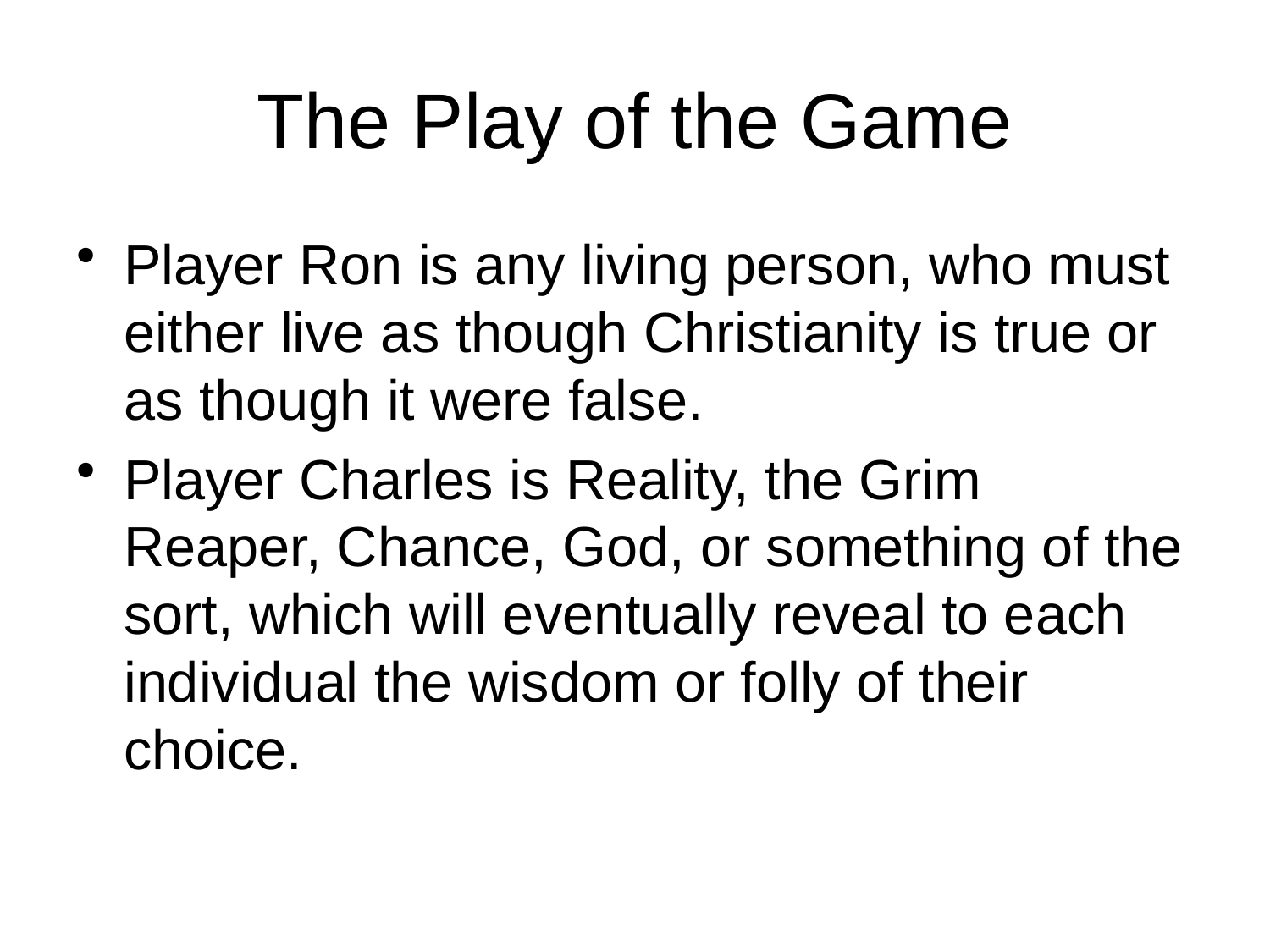

# The Play of the Game
Player Ron is any living person, who must either live as though Christianity is true or as though it were false.
Player Charles is Reality, the Grim Reaper, Chance, God, or something of the sort, which will eventually reveal to each individual the wisdom or folly of their choice.